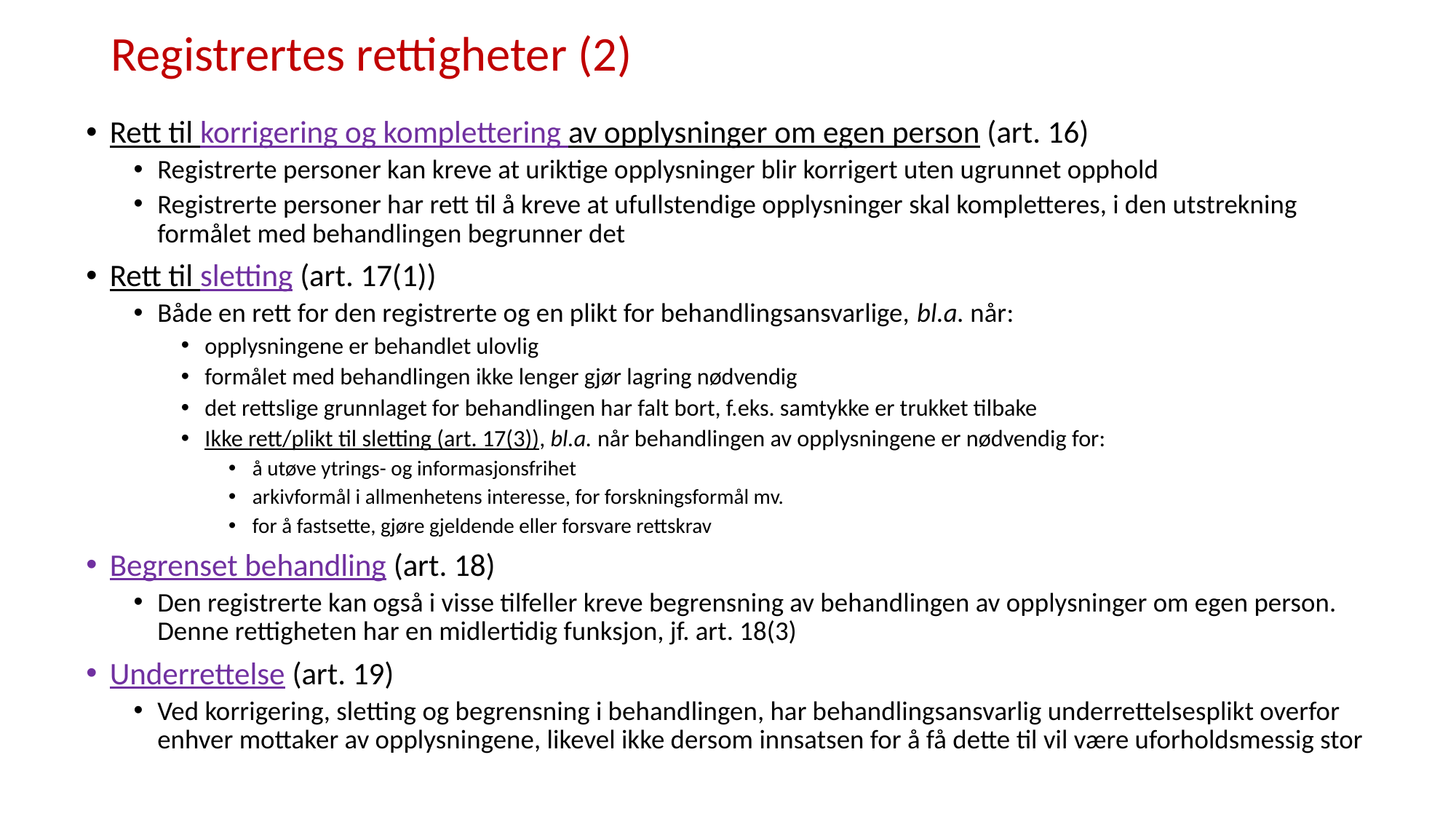

# Registrertes rettigheter (2)
Rett til korrigering og komplettering av opplysninger om egen person (art. 16)
Registrerte personer kan kreve at uriktige opplysninger blir korrigert uten ugrunnet opphold
Registrerte personer har rett til å kreve at ufullstendige opplysninger skal kompletteres, i den utstrekning formålet med behandlingen begrunner det
Rett til sletting (art. 17(1))
Både en rett for den registrerte og en plikt for behandlingsansvarlige, bl.a. når:
opplysningene er behandlet ulovlig
formålet med behandlingen ikke lenger gjør lagring nødvendig
det rettslige grunnlaget for behandlingen har falt bort, f.eks. samtykke er trukket tilbake
Ikke rett/plikt til sletting (art. 17(3)), bl.a. når behandlingen av opplysningene er nødvendig for:
å utøve ytrings- og informasjonsfrihet
arkivformål i allmenhetens interesse, for forskningsformål mv.
for å fastsette, gjøre gjeldende eller forsvare rettskrav
Begrenset behandling (art. 18)
Den registrerte kan også i visse tilfeller kreve begrensning av behandlingen av opplysninger om egen person. Denne rettigheten har en midlertidig funksjon, jf. art. 18(3)
Underrettelse (art. 19)
Ved korrigering, sletting og begrensning i behandlingen, har behandlingsansvarlig underrettelsesplikt overfor enhver mottaker av opplysningene, likevel ikke dersom innsatsen for å få dette til vil være uforholdsmessig stor